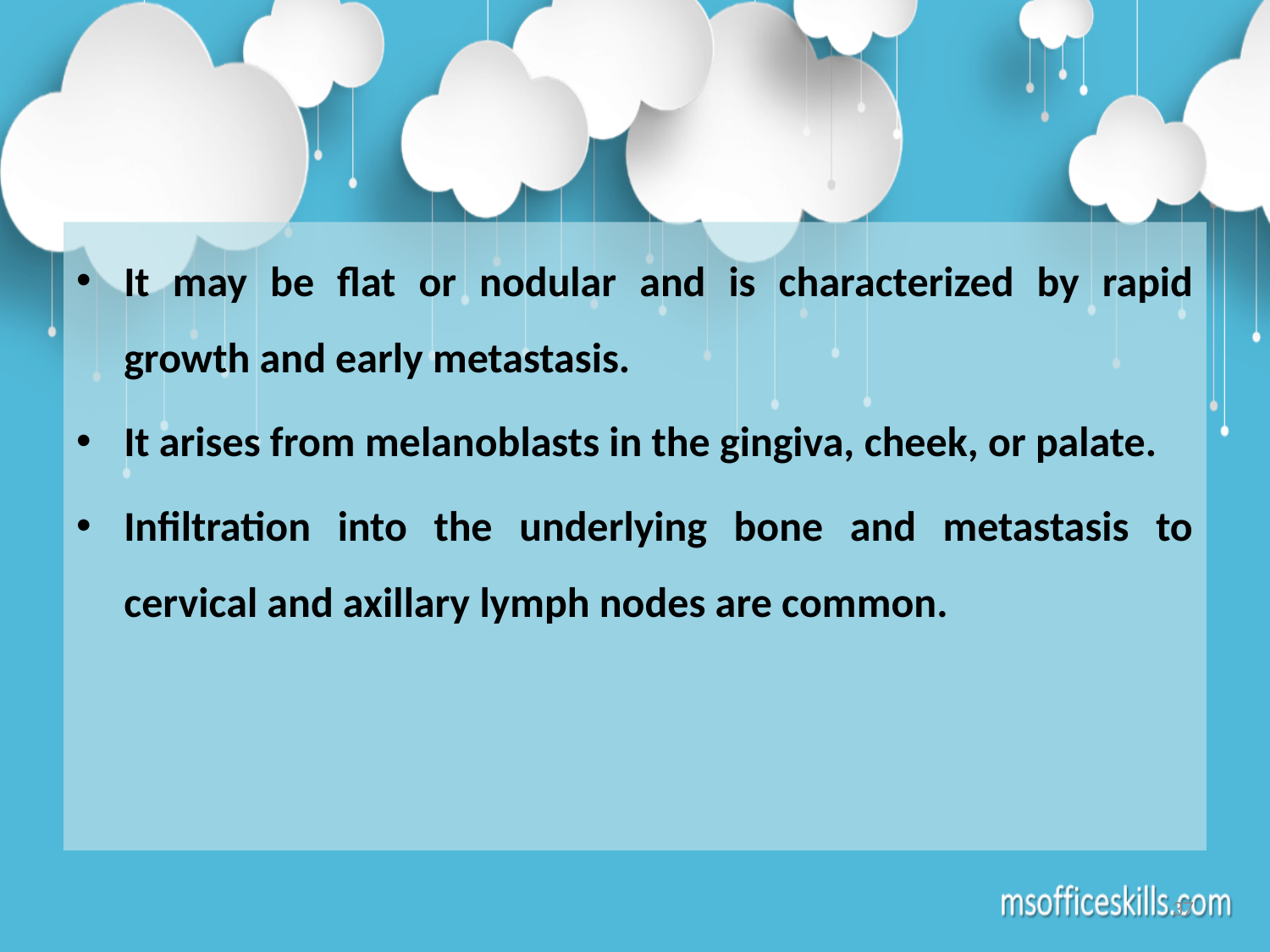

#
It may be flat or nodular and is characterized by rapid growth and early metastasis.
It arises from melanoblasts in the gingiva, cheek, or palate.
Infiltration into the underlying bone and metastasis to cervical and axillary lymph nodes are common.
37